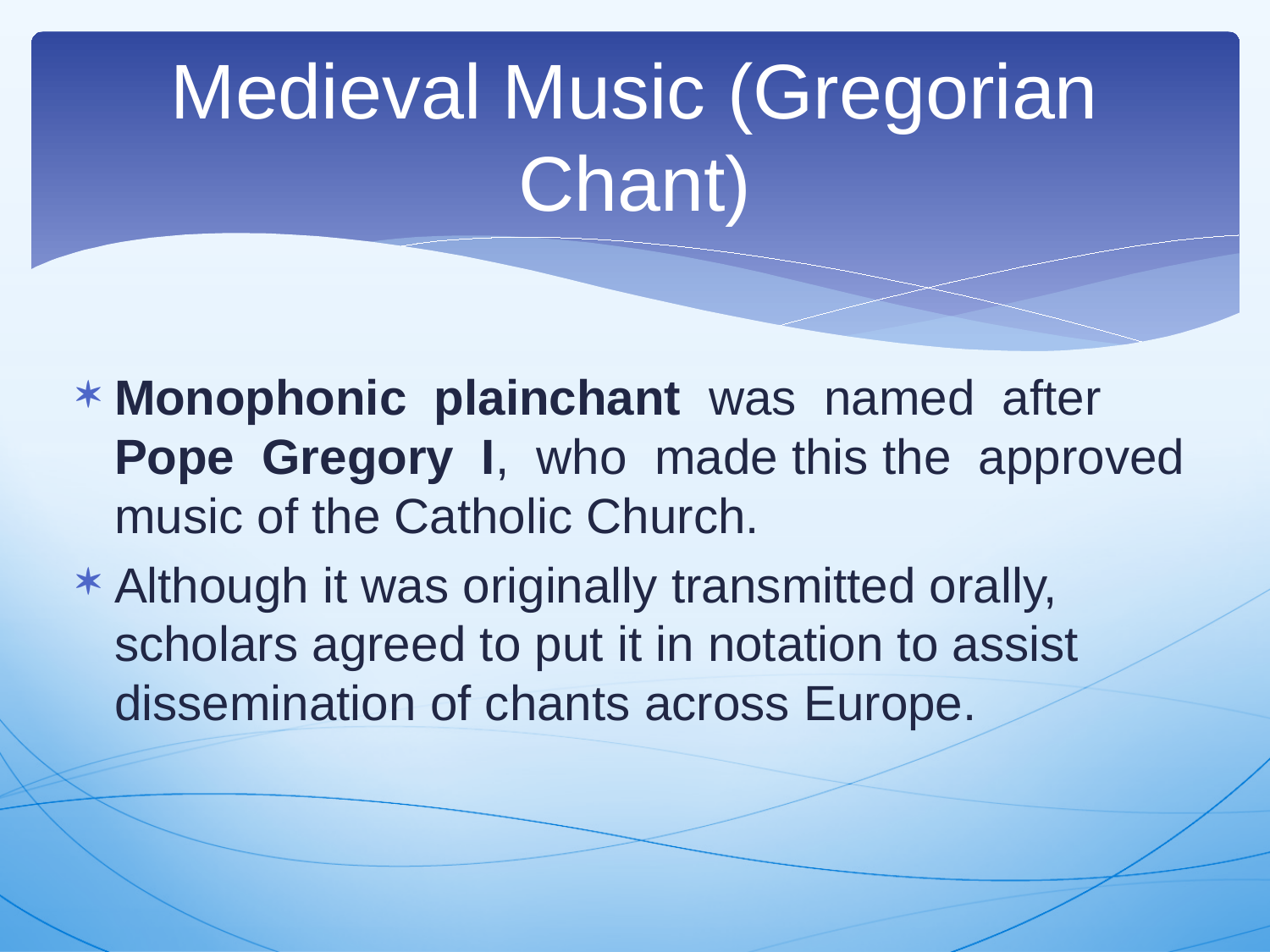

# Medieval Music (Gregorian Chant)
Monophonic  plainchant  was  named  after  Pope  Gregory  I,  who  made this the  approved music of the Catholic Church.
Although it was originally transmitted orally, scholars agreed to put it in notation to assist dissemination of chants across Europe.